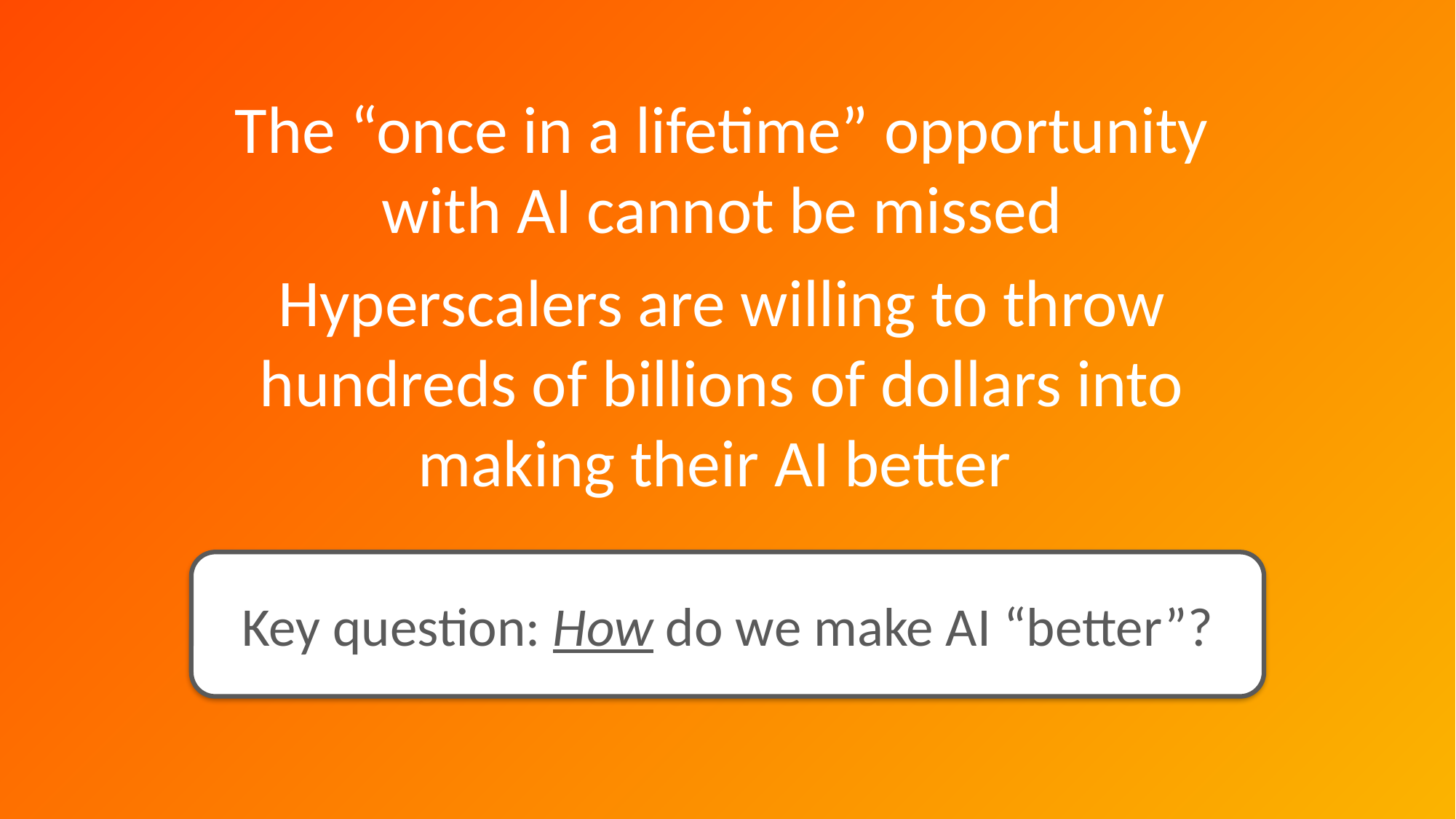

The “once in a lifetime” opportunity with AI cannot be missed
Hyperscalers are willing to throw hundreds of billions of dollars into making their AI better
Key question: How do we make AI “better”?